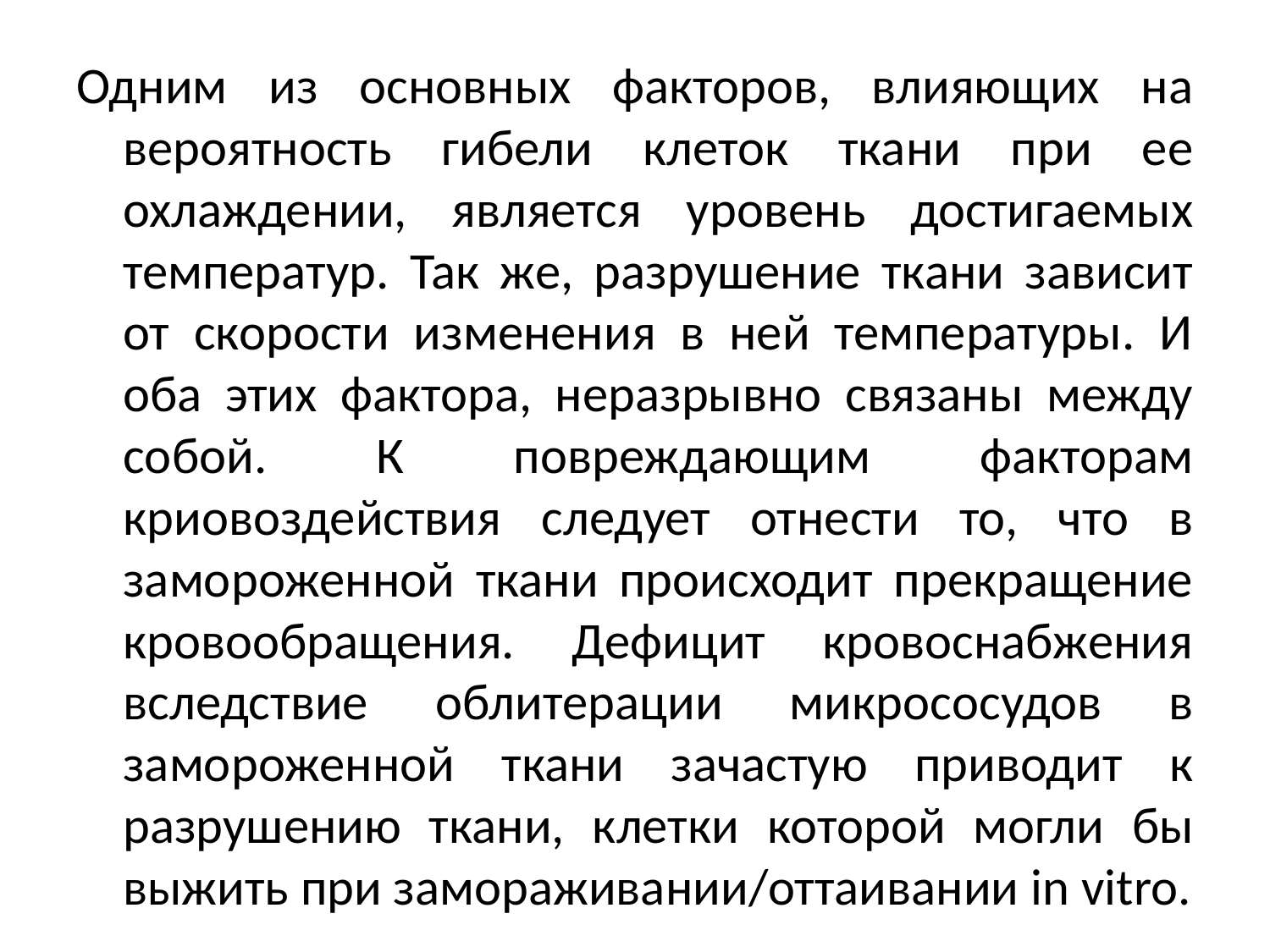

Одним из основных факторов, влияющих на вероятность гибели клеток ткани при ее охлаждении, является уровень достигаемых температур. Так же, разрушение ткани зависит от скорости изменения в ней температуры. И оба этих фактора, неразрывно связаны между собой. К повреждающим факторам криовоздействия следует отнести то, что в замороженной ткани происходит прекращение кровообращения. Дефицит кровоснабжения вследствие облитерации микрососудов в замороженной ткани зачастую приводит к разрушению ткани, клетки ко­торой могли бы выжить при замораживании/оттаивании in vitro.